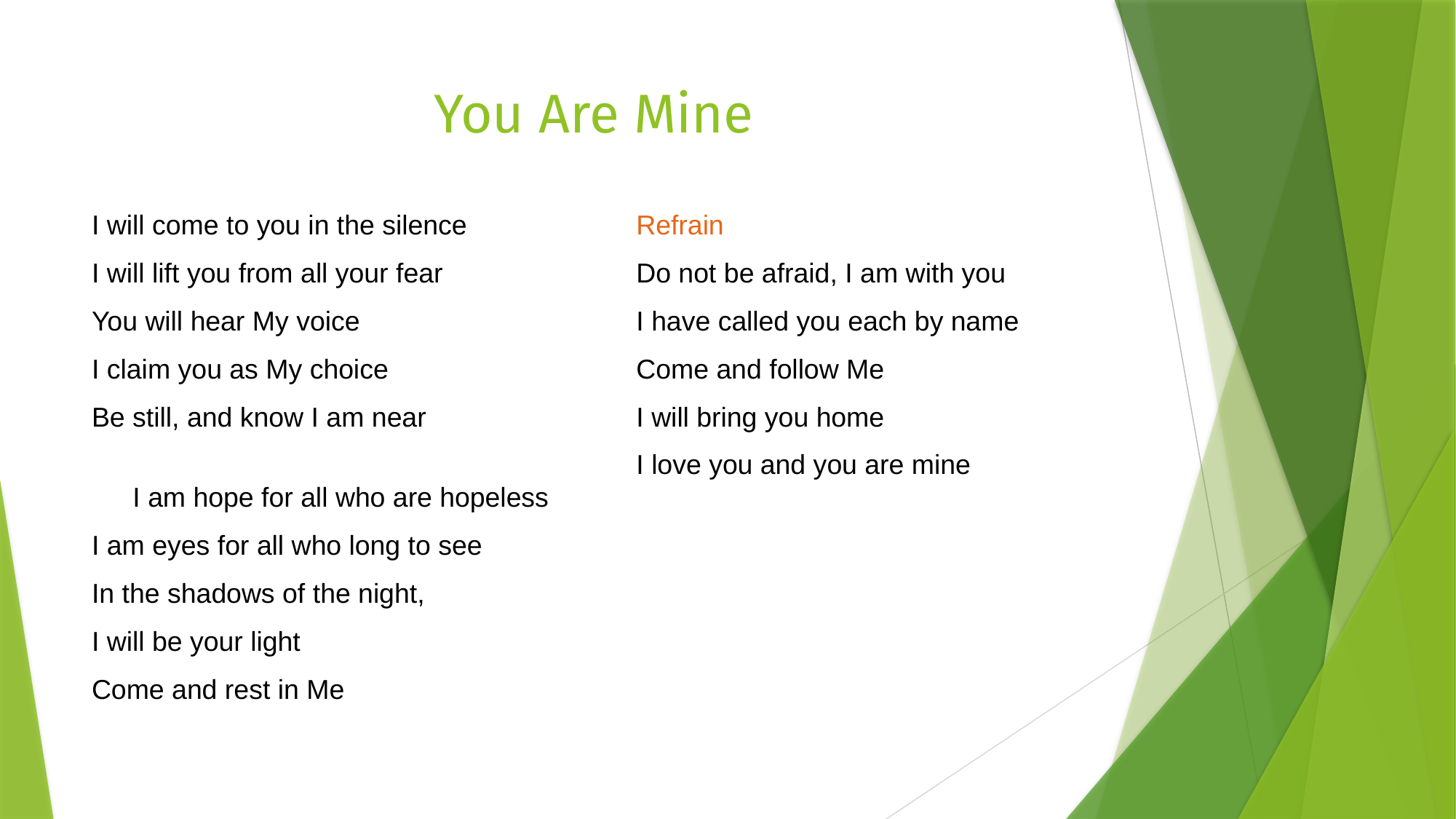

# You Are Mine
I will come to you in the silence
I will lift you from all your fear
You will hear My voice
I claim you as My choice
Be still, and know I am near
I am hope for all who are hopeless
I am eyes for all who long to see
In the shadows of the night,
I will be your light
Come and rest in Me

Refrain
Do not be afraid, I am with you
I have called you each by name
Come and follow Me
I will bring you home
I love you and you are mine